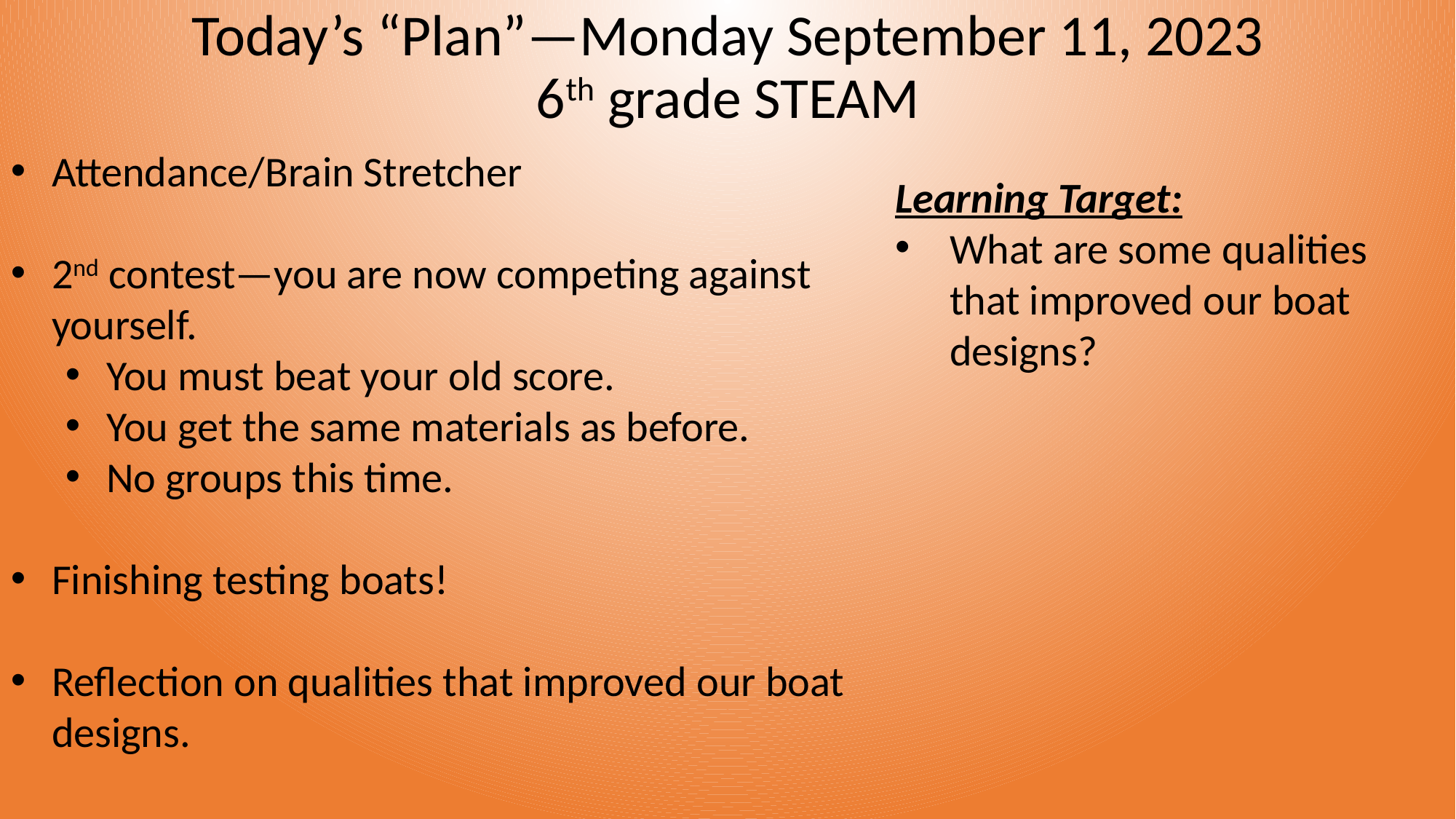

# Today’s “Plan”—Monday September 11, 2023 6th grade STEAM
Attendance/Brain Stretcher
2nd contest—you are now competing against yourself.
You must beat your old score.
You get the same materials as before.
No groups this time.
Finishing testing boats!
Reflection on qualities that improved our boat designs.
Learning Target:
What are some qualities that improved our boat designs?